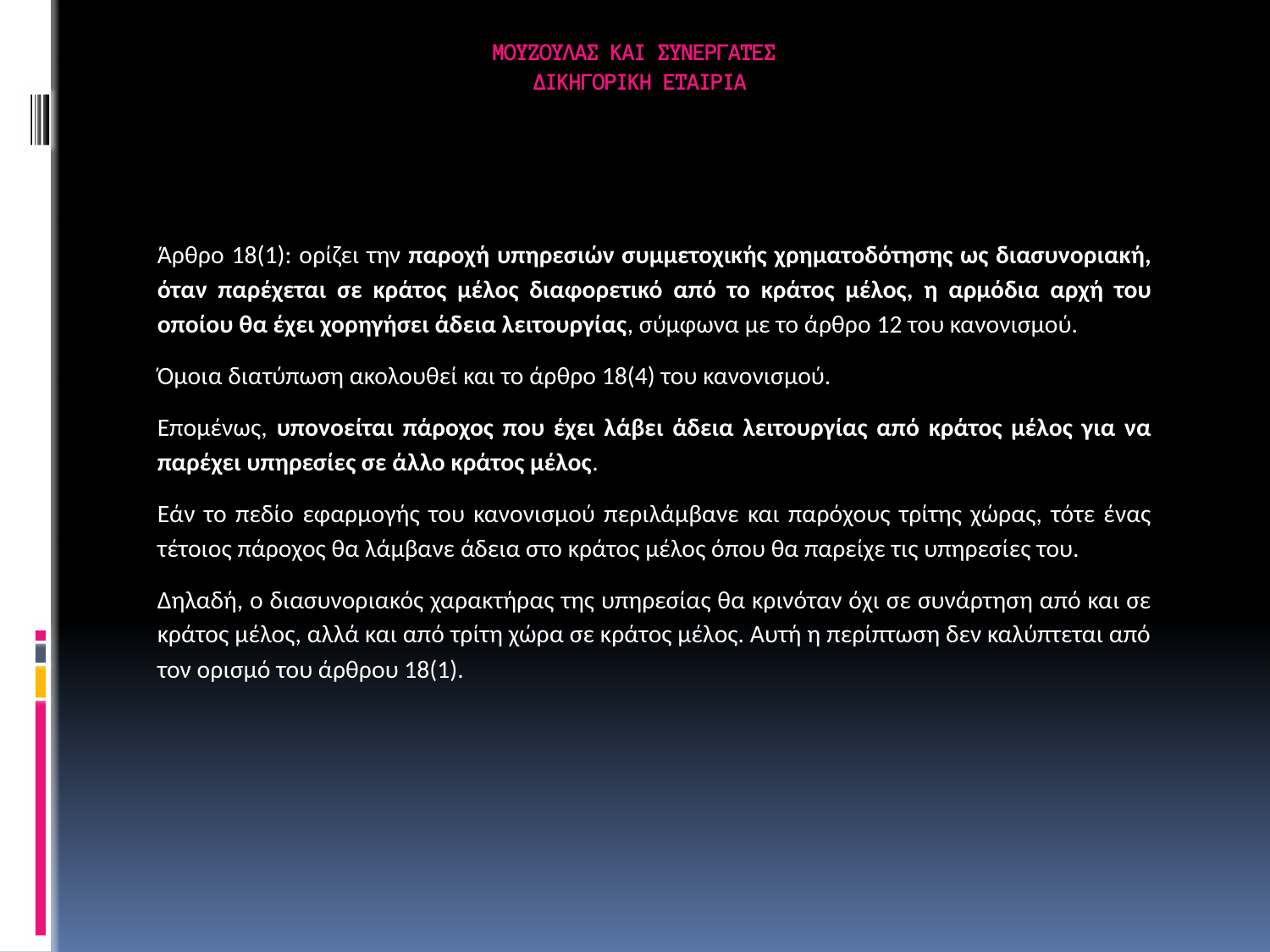

# ΜΟΥΖΟΥΛΑΣ ΚΑΙ ΣΥΝΕΡΓΑΤΕΣ ΔΙΚΗΓΟΡΙΚΗ ΕΤΑΙΡΙΑ

Άρθρο 18(1): ορίζει την παροχή υπηρεσιών συμμετοχικής χρηματοδότησης ως διασυνοριακή, όταν παρέχεται σε κράτος μέλος διαφορετικό από το κράτος μέλος, η αρμόδια αρχή του οποίου θα έχει χορηγήσει άδεια λειτουργίας, σύμφωνα με το άρθρο 12 του κανονισμού.
Όμοια διατύπωση ακολουθεί και το άρθρο 18(4) του κανονισμού.
Επομένως, υπονοείται πάροχος που έχει λάβει άδεια λειτουργίας από κράτος μέλος για να παρέχει υπηρεσίες σε άλλο κράτος μέλος.
Εάν το πεδίο εφαρμογής του κανονισμού περιλάμβανε και παρόχους τρίτης χώρας, τότε ένας τέτοιος πάροχος θα λάμβανε άδεια στο κράτος μέλος όπου θα παρείχε τις υπηρεσίες του.
Δηλαδή, ο διασυνοριακός χαρακτήρας της υπηρεσίας θα κρινόταν όχι σε συνάρτηση από και σε κράτος μέλος, αλλά και από τρίτη χώρα σε κράτος μέλος. Αυτή η περίπτωση δεν καλύπτεται από τον ορισμό του άρθρου 18(1).